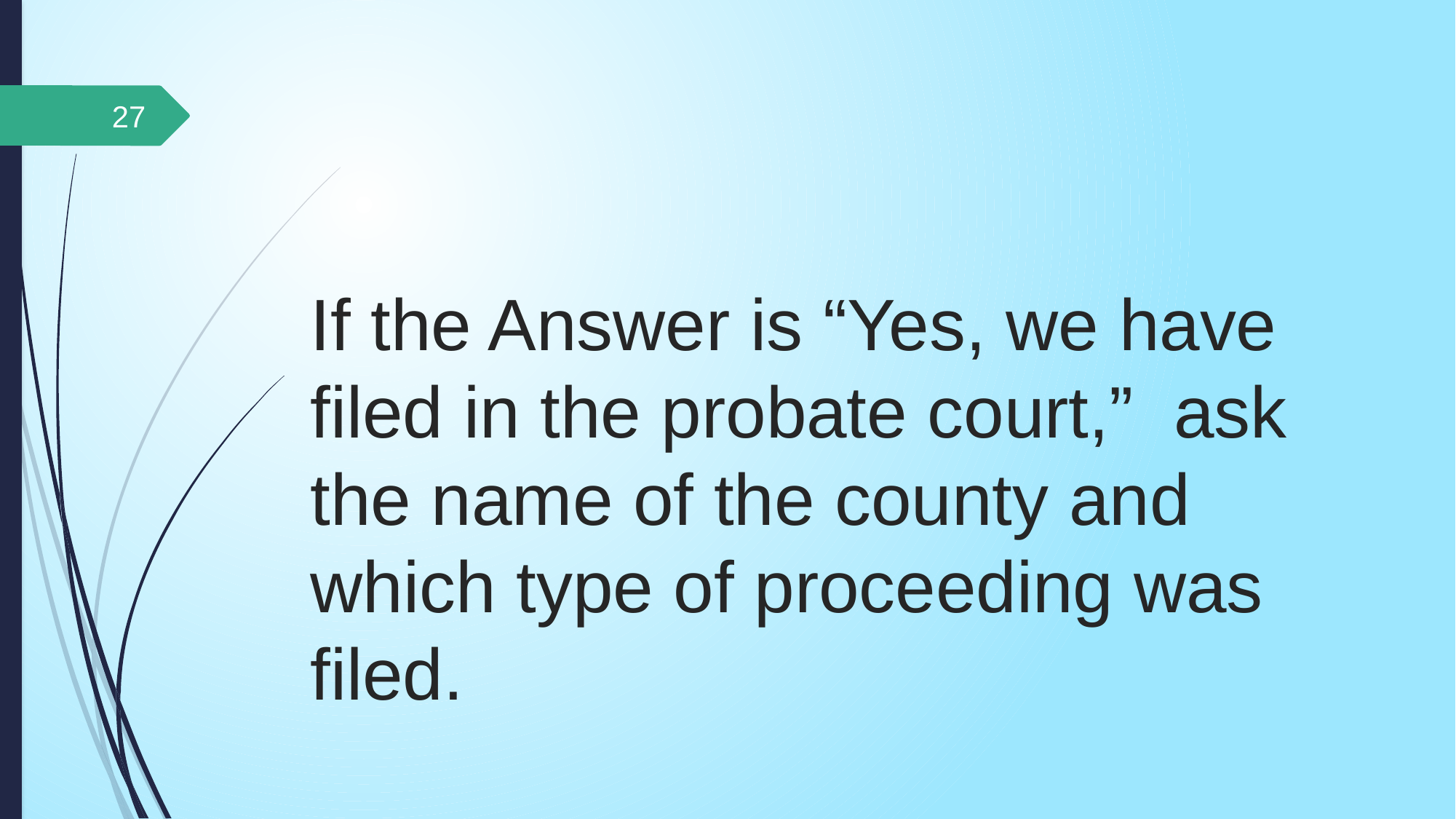

27
# If the Answer is “Yes, we have filed in the probate court,”  ask the name of the county and which type of proceeding was filed.